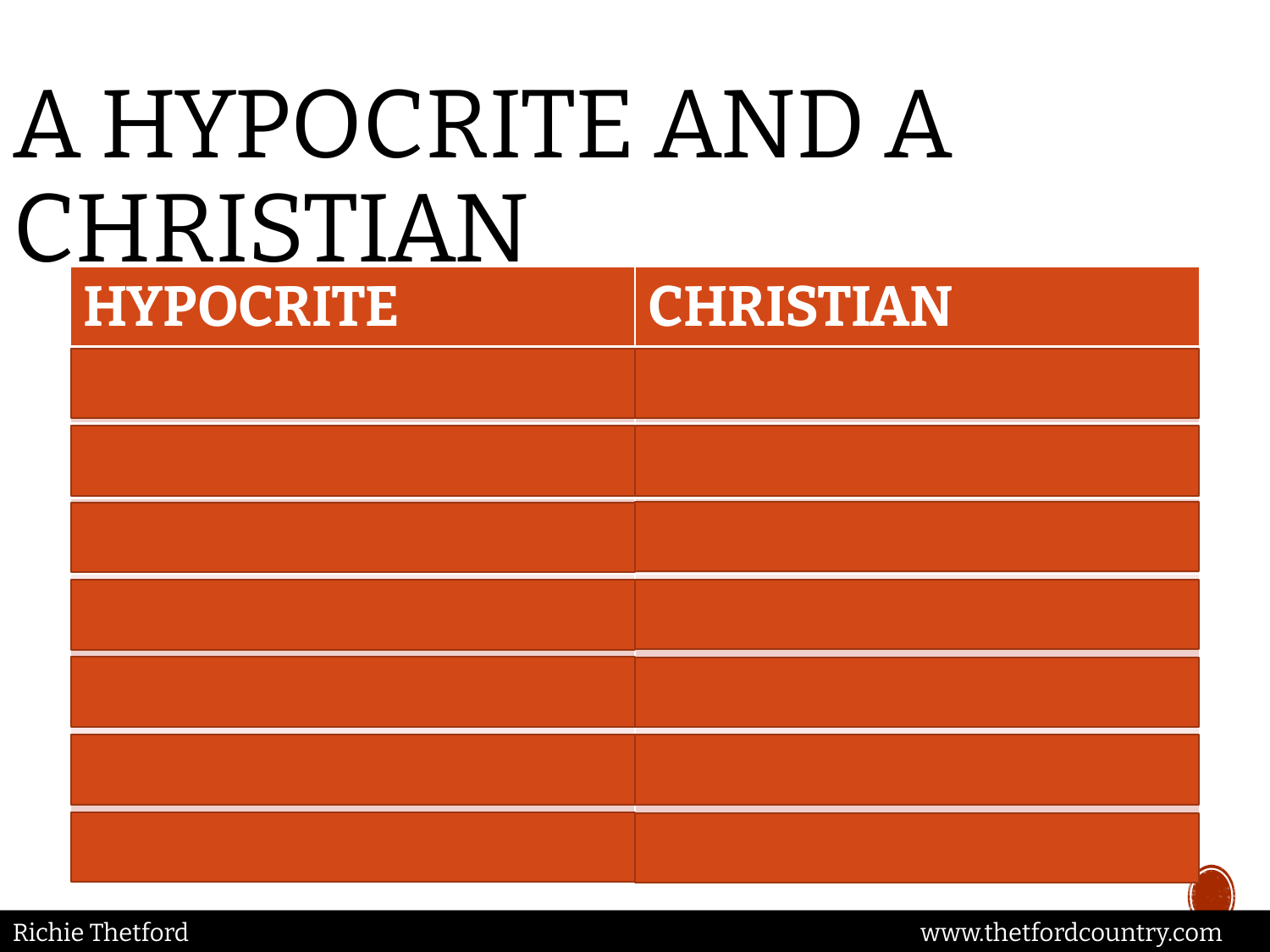

# A hypocrite and a christian
| HYPOCRITE | CHRISTIAN |
| --- | --- |
| Pretends | Genuine |
| Play-Acting | Sincere |
| Selfish | Unselfish |
| Wants the praise of men | Desires praise of God |
| No conviction | Great conviction |
| Tries to deceive man | Tries to serve man |
| Tries to deceive God | Strives to serve God |

Richie Thetford					                              www.thetfordcountry.com